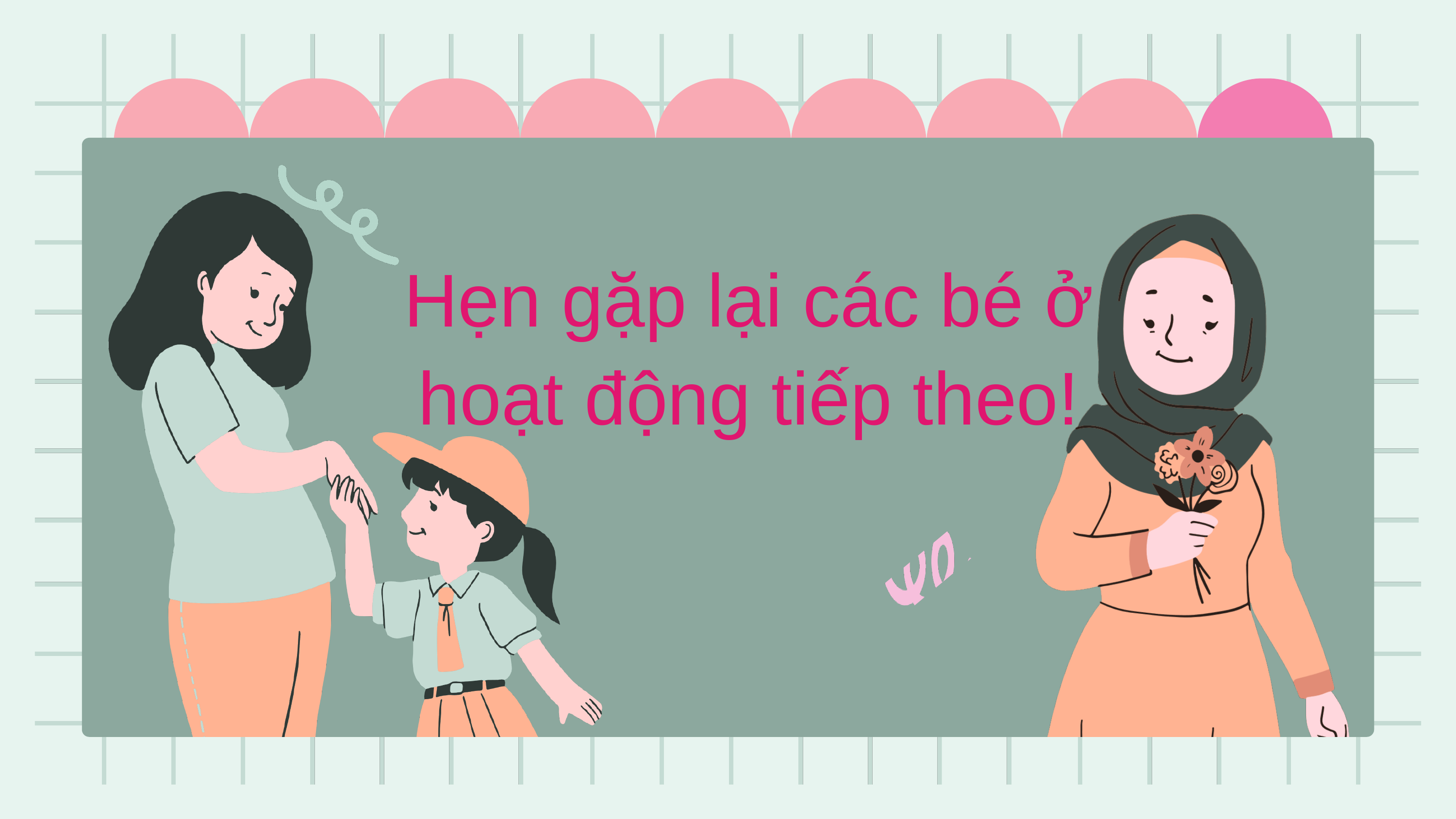

Hẹn gặp lại các bé ở hoạt động tiếp theo!